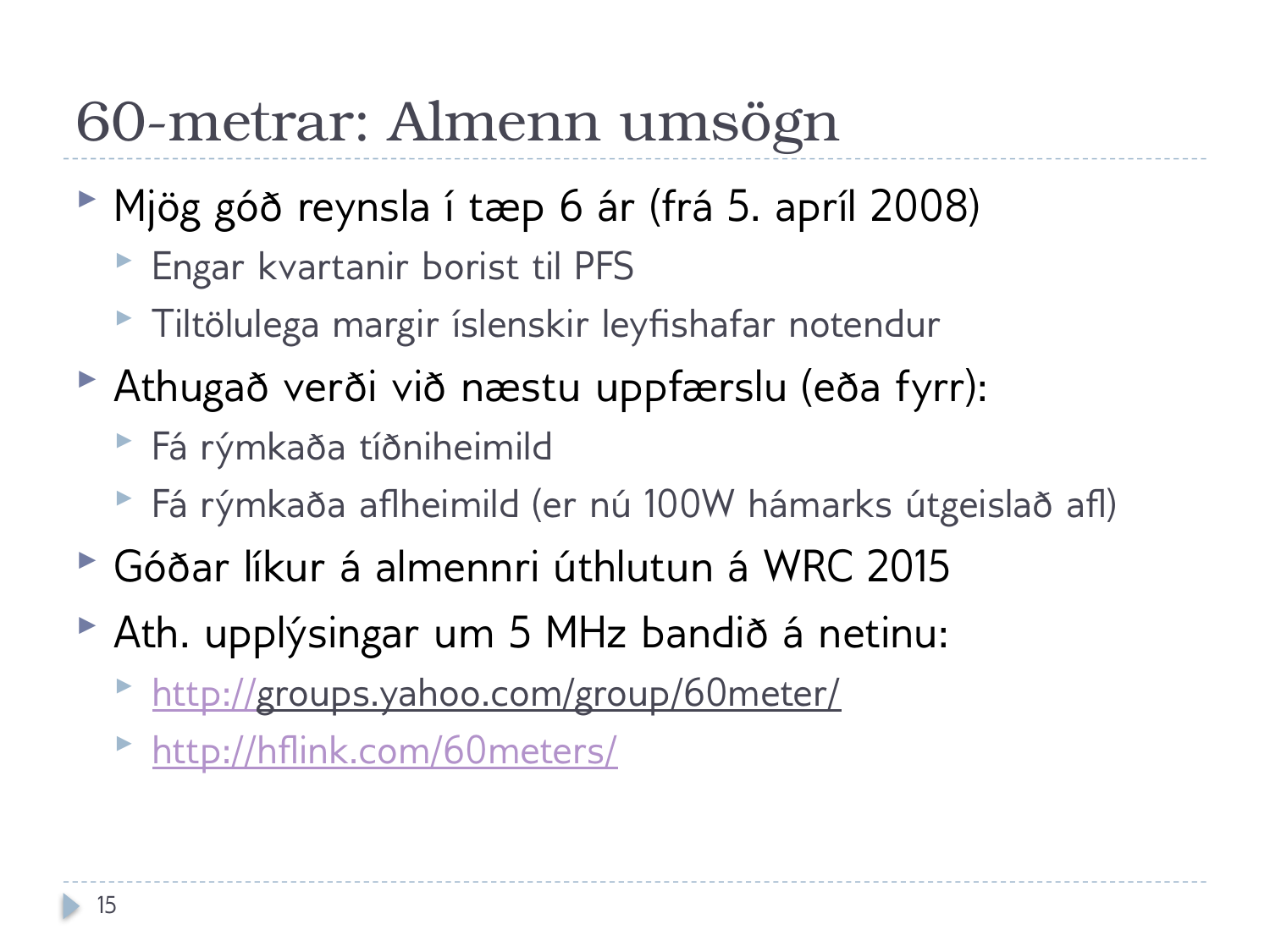

# 60-metrar: Almenn umsögn
Mjög góð reynsla í tæp 6 ár (frá 5. apríl 2008)
Engar kvartanir borist til PFS
Tiltölulega margir íslenskir leyfishafar notendur
Athugað verði við næstu uppfærslu (eða fyrr):
Fá rýmkaða tíðniheimild
Fá rýmkaða aflheimild (er nú 100W hámarks útgeislað afl)
Góðar líkur á almennri úthlutun á WRC 2015
Ath. upplýsingar um 5 MHz bandið á netinu:
http://groups.yahoo.com/group/60meter/
http://hflink.com/60meters/

15